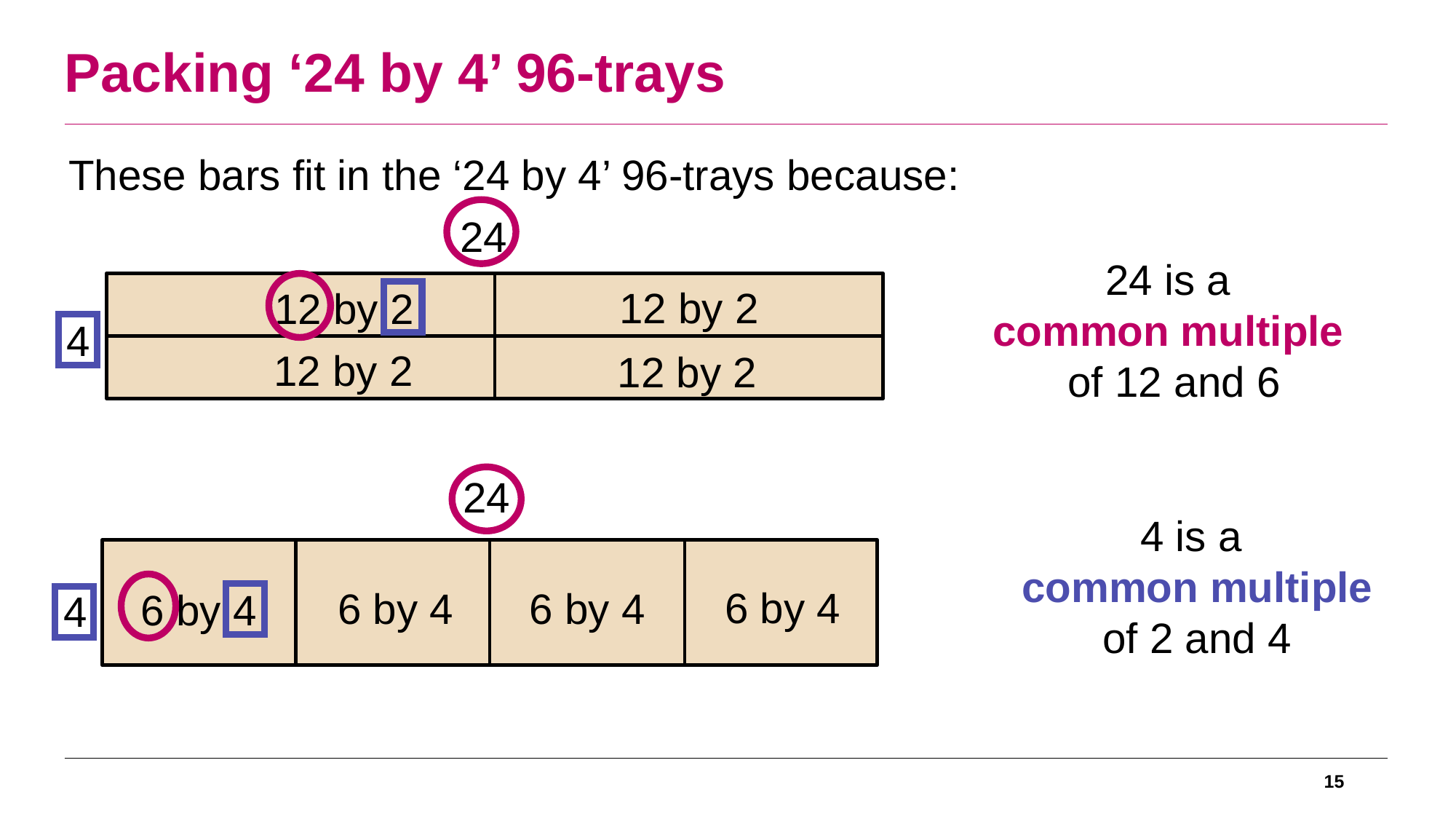

# Packing ‘24 by 4’ 96-trays
These bars fit in the ‘24 by 4’ 96-trays because:

24

12 by 2
12 by 2
4
12 by 2
12 by 2
24

6 by 4
6 by 4
6 by 4
6 by 4
4
24 is a
common multiple
of 12 and 6

4 is a
common multiple of 2 and 4

15